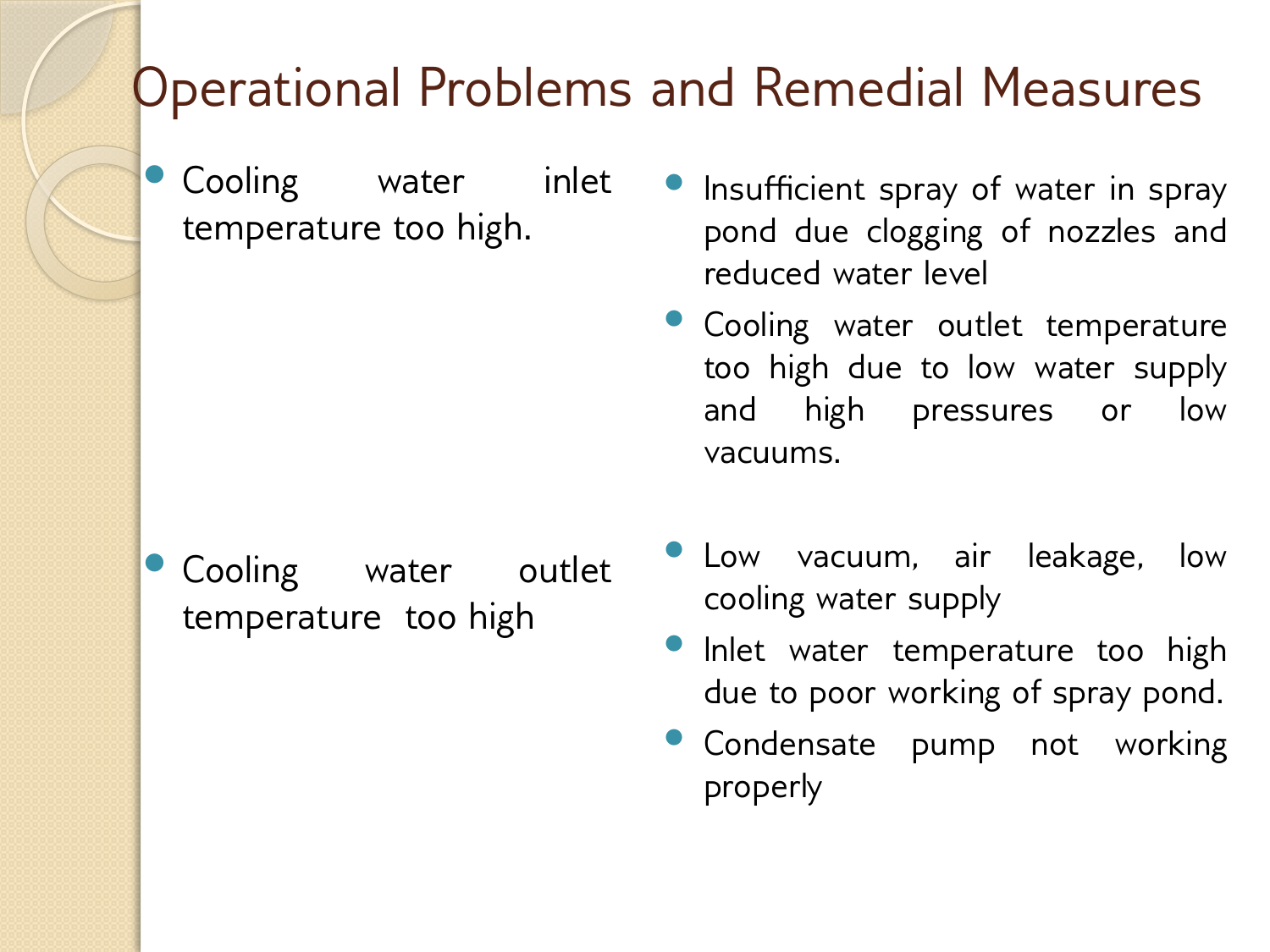

# Operational Problems and Remedial Measures
Cooling water inlet temperature too high.

Cooling water outlet temperature  too high
Insufficient spray of water in spray pond due clogging of nozzles and reduced water level
Cooling water outlet temperature too high due to low water supply and high pressures or low vacuums.

Low vacuum, air leakage, low cooling water supply
Inlet water temperature too high due to poor working of spray pond.
Condensate pump not working properly